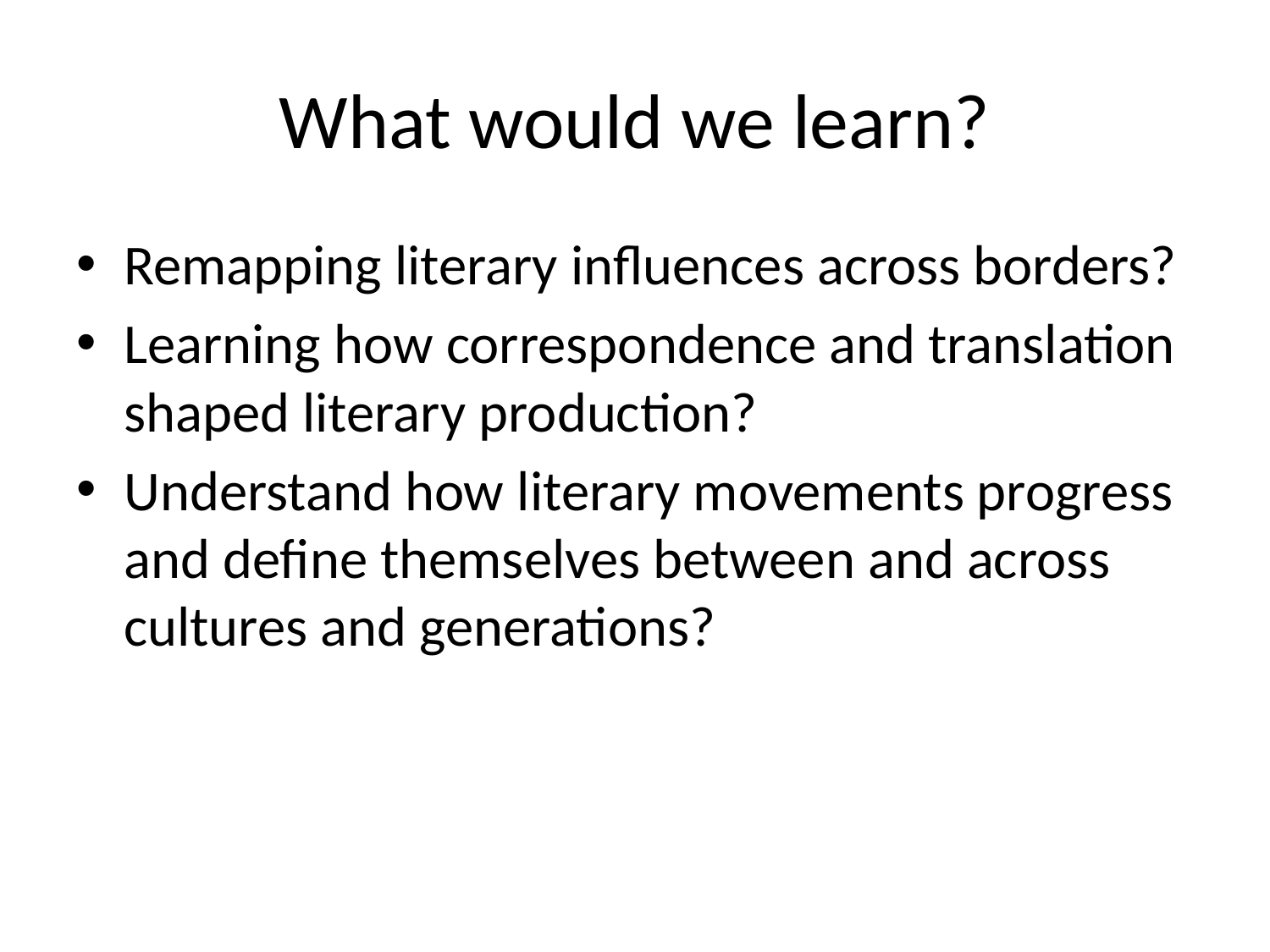

# What would we learn?
Remapping literary influences across borders?
Learning how correspondence and translation shaped literary production?
Understand how literary movements progress and define themselves between and across cultures and generations?